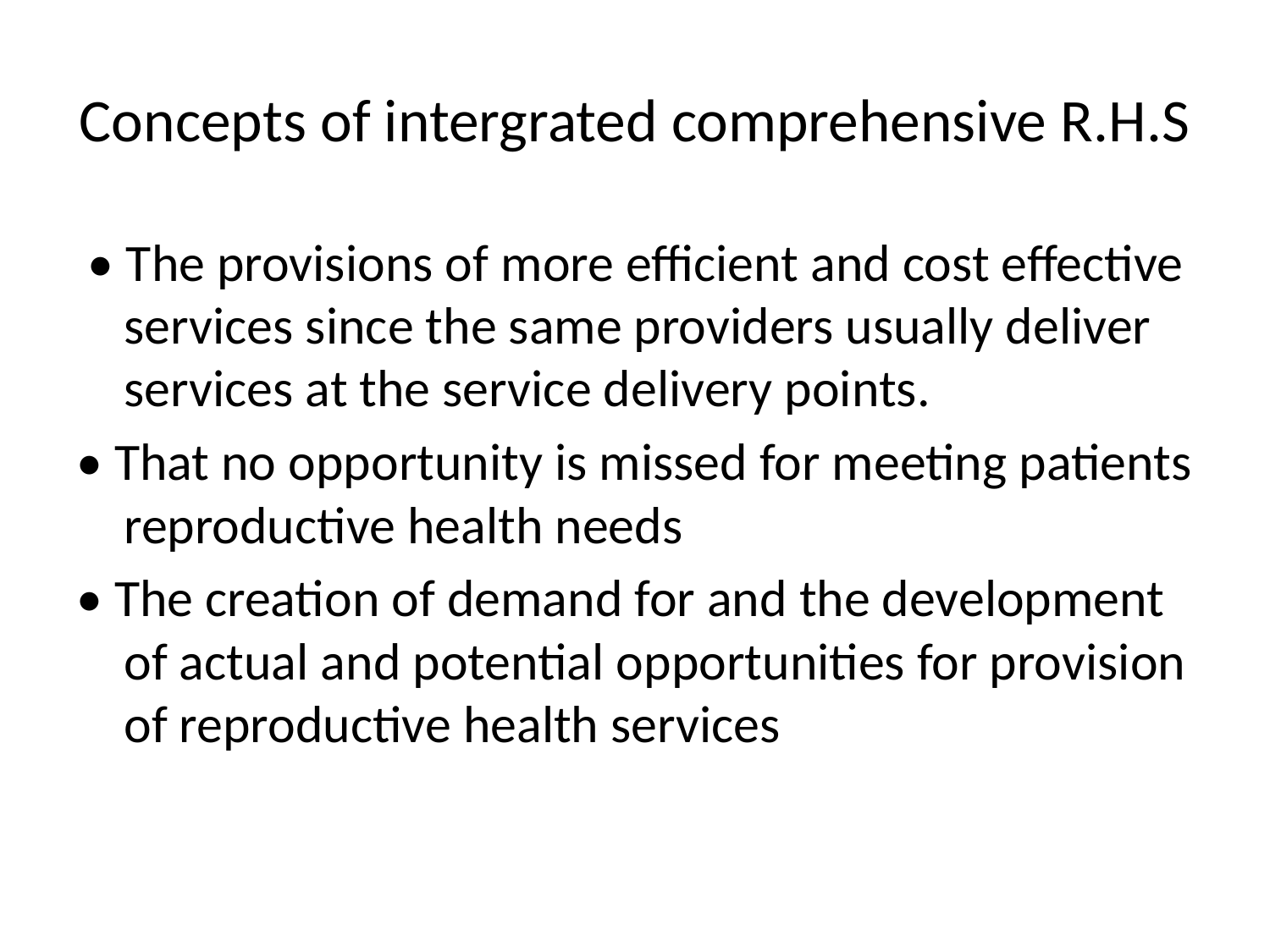

# Concepts of intergrated comprehensive R.H.S
 • The provisions of more efficient and cost effective services since the same providers usually deliver services at the service delivery points.
• That no opportunity is missed for meeting patients reproductive health needs
• The creation of demand for and the development of actual and potential opportunities for provision of reproductive health services